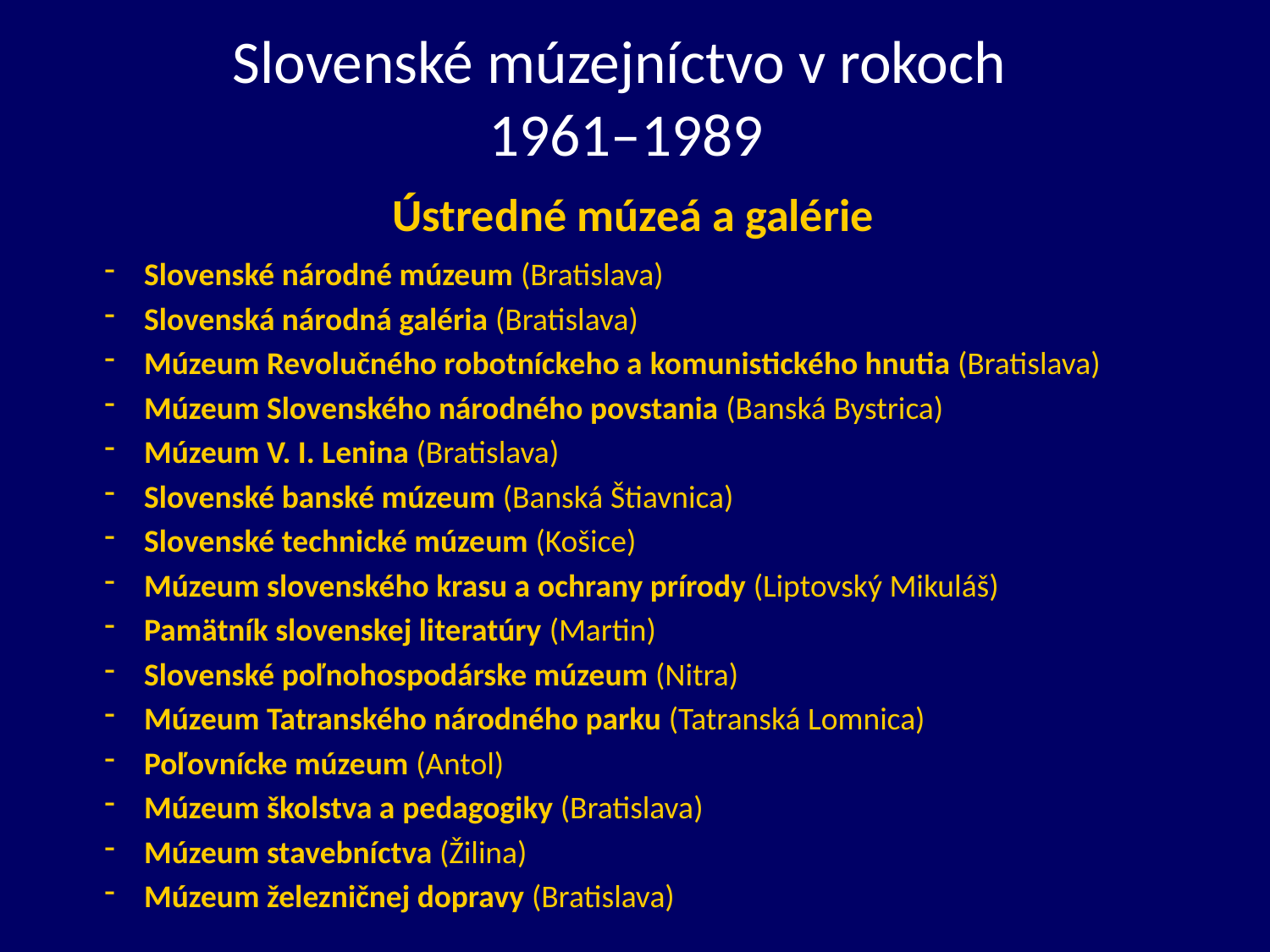

# Slovenské múzejníctvo v rokoch 1961–1989
Ústredné múzeá a galérie
Slovenské národné múzeum (Bratislava)
Slovenská národná galéria (Bratislava)
Múzeum Revolučného robotníckeho a komunistického hnutia (Bratislava)
Múzeum Slovenského národného povstania (Banská Bystrica)
Múzeum V. I. Lenina (Bratislava)
Slovenské banské múzeum (Banská Štiavnica)
Slovenské technické múzeum (Košice)
Múzeum slovenského krasu a ochrany prírody (Liptovský Mikuláš)
Pamätník slovenskej literatúry (Martin)
Slovenské poľnohospodárske múzeum (Nitra)
Múzeum Tatranského národného parku (Tatranská Lomnica)
Poľovnícke múzeum (Antol)
Múzeum školstva a pedagogiky (Bratislava)
Múzeum stavebníctva (Žilina)
Múzeum železničnej dopravy (Bratislava)